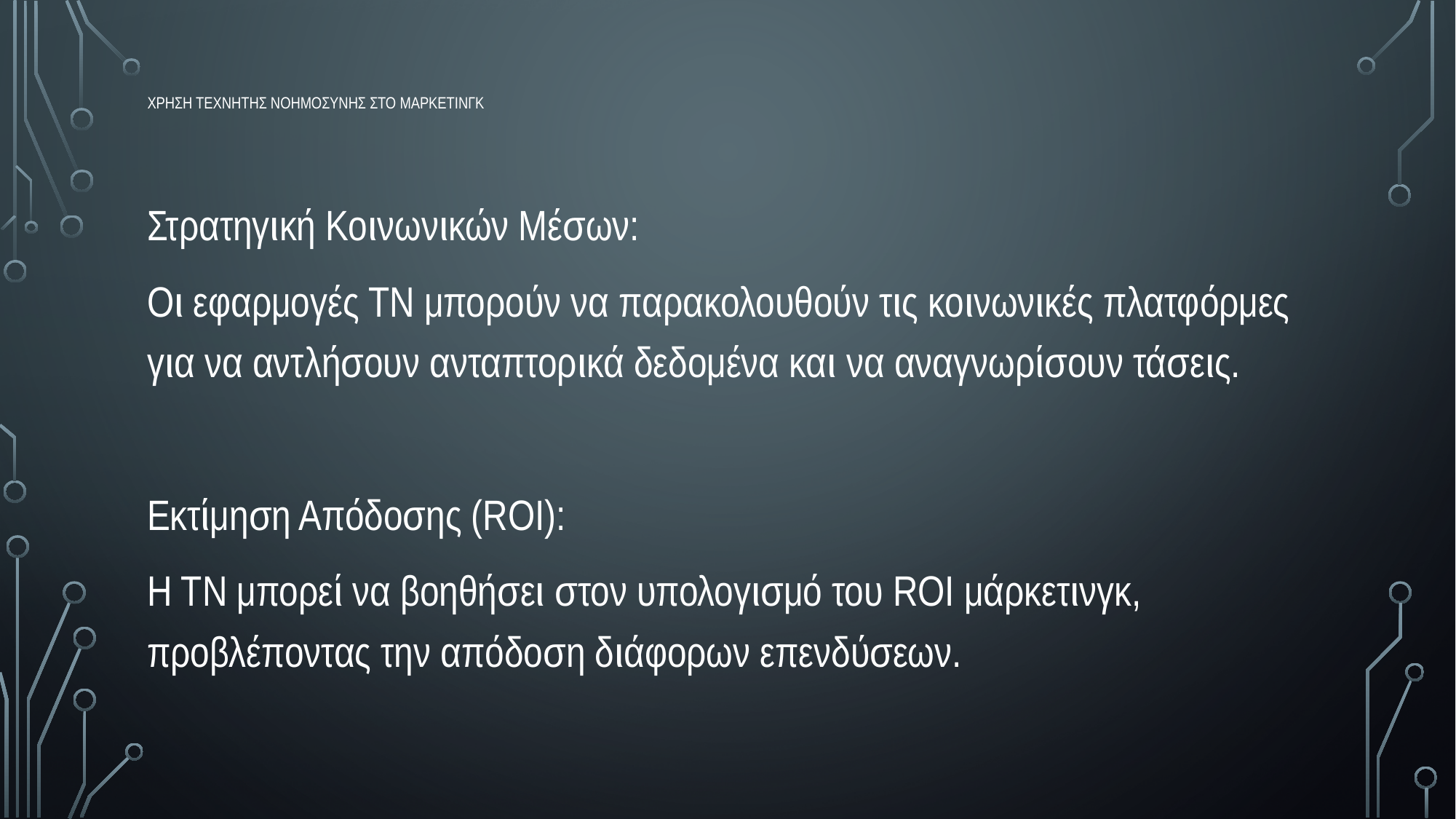

# χρηση τεχνητης νοημοσυνης στο μαρκετινγκ
Στρατηγική Κοινωνικών Μέσων:
Οι εφαρμογές ΤΝ μπορούν να παρακολουθούν τις κοινωνικές πλατφόρμες για να αντλήσουν ανταπτορικά δεδομένα και να αναγνωρίσουν τάσεις.

Εκτίμηση Απόδοσης (ROI):
Η ΤΝ μπορεί να βοηθήσει στον υπολογισμό του ROI μάρκετινγκ, προβλέποντας την απόδοση διάφορων επενδύσεων.